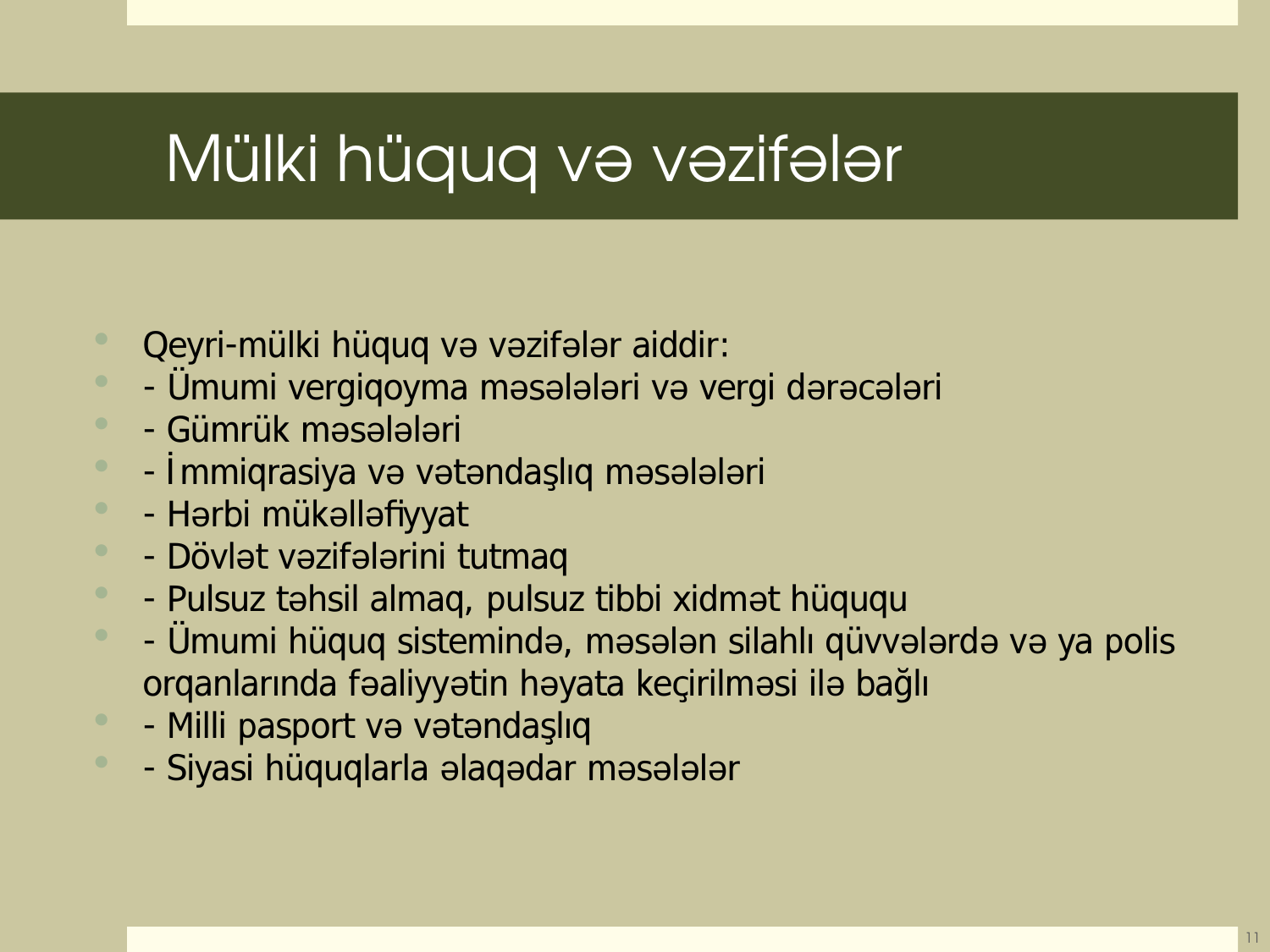

# Mülki hüquq və vəzifələr
Qeyri-mülki hüquq və vəzifələr aiddir:
- Ümumi vergiqoyma məsələləri və vergi dərəcələri
- Gümrük məsələləri
- İmmiqrasiya və vətəndaşlıq məsələləri
- Hərbi mükəlləfiyyat
- Dövlət vəzifələrini tutmaq
- Pulsuz təhsil almaq, pulsuz tibbi xidmət hüququ
- Ümumi hüquq sistemində, məsələn silahlı qüvvələrdə və ya polis orqanlarında fəaliyyətin həyata keçirilməsi ilə bağlı
- Milli pasport və vətəndaşlıq
- Siyasi hüquqlarla əlaqədar məsələlər
11